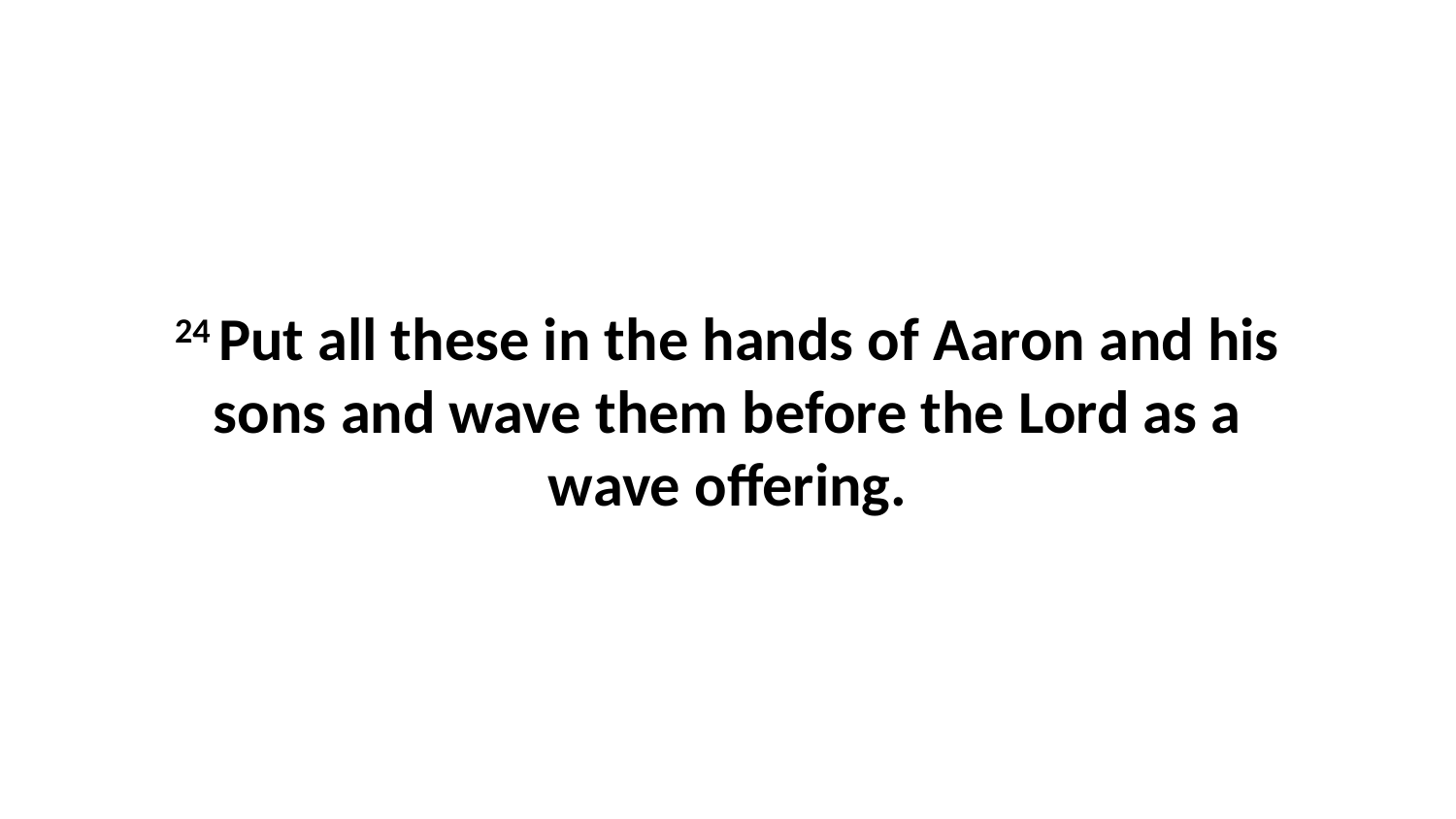

24 Put all these in the hands of Aaron and his sons and wave them before the Lord as a wave offering.